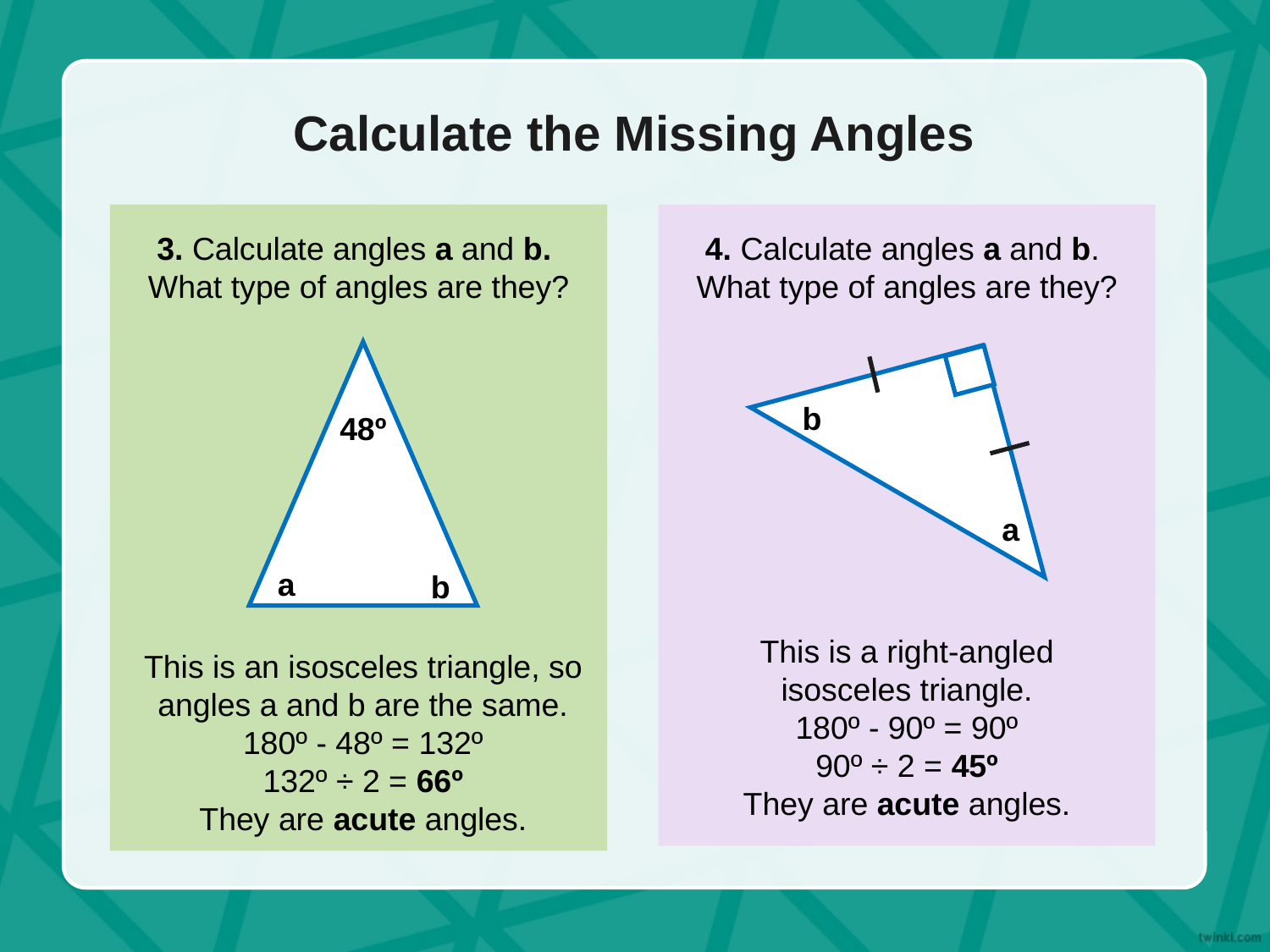

# Calculate the Missing Angles

3. Calculate angles a and b.  What type of angles are they?
4. Calculate angles a and b.  What type of angles are they?

48º
a
b

a
b

This is a right-angled
isosceles triangle.
180º - 90º = 90º
90º ÷ 2 = 45º
They are acute angles.
This is an isosceles triangle, so angles a and b are the same.
180º - 48º = 132º
132º ÷ 2 = 66º
They are acute angles.